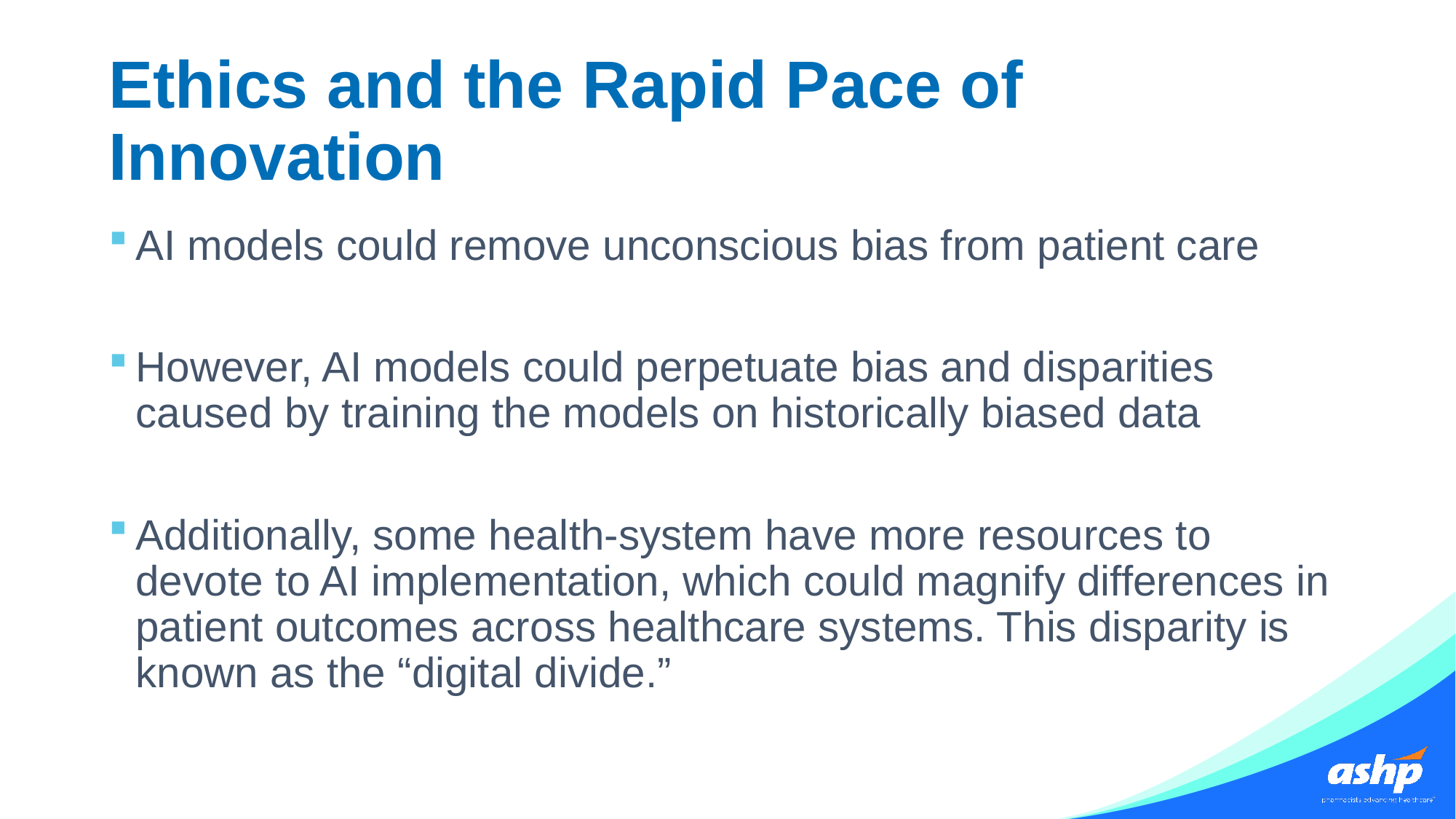

# Ethics and the Rapid Pace of Innovation
AI models could remove unconscious bias from patient care

However, AI models could perpetuate bias and disparities caused by training the models on historically biased data

Additionally, some health-system have more resources to devote to AI implementation, which could magnify differences in patient outcomes across healthcare systems. This disparity is known as the “digital divide.”